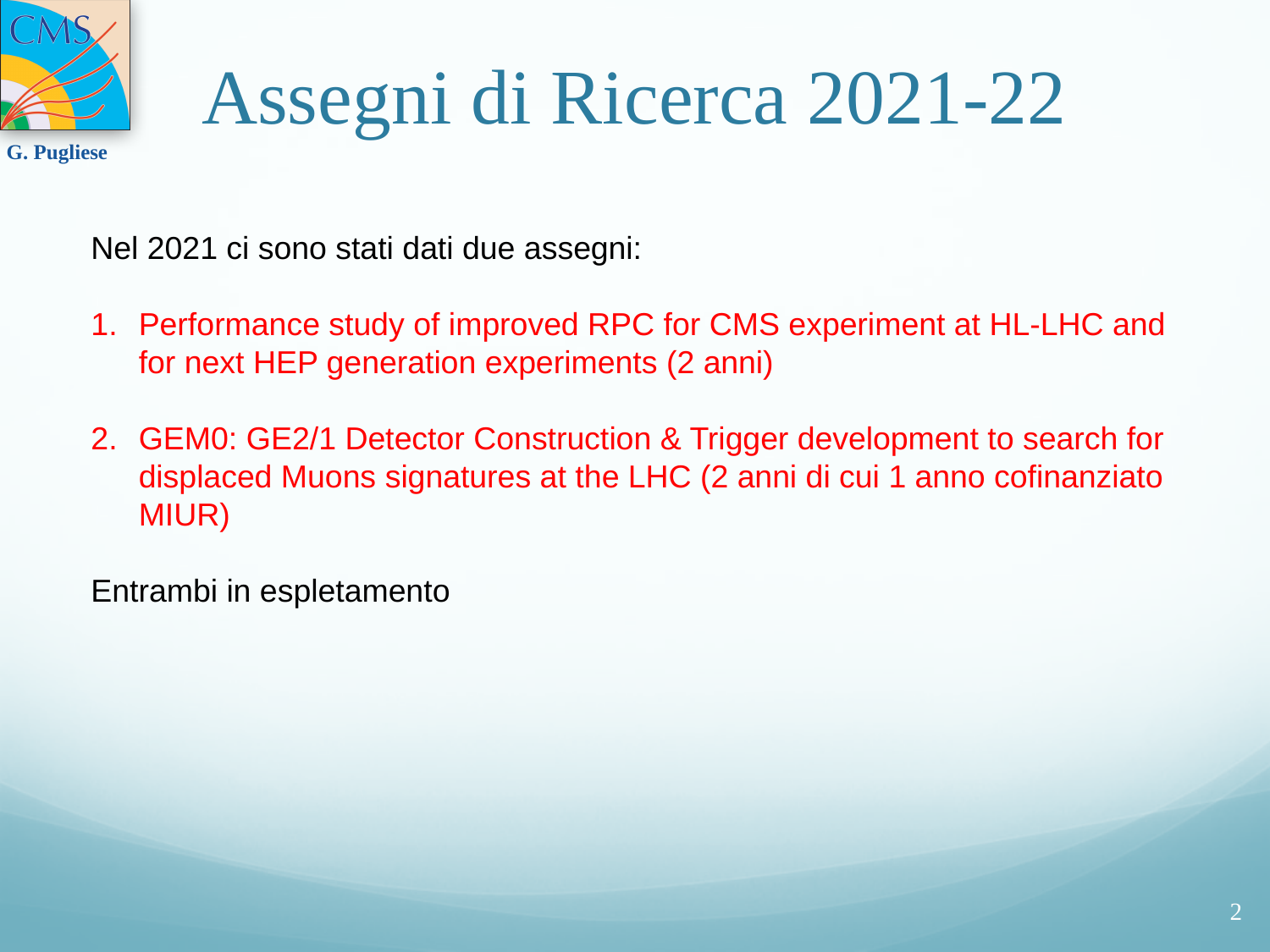

# Assegni di Ricerca 2021-22
Nel 2021 ci sono stati dati due assegni:

Performance study of improved RPC for CMS experiment at HL-LHC and  for next HEP generation experiments (2 anni)

GEM0: GE2/1 Detector Construction & Trigger development to search for displaced Muons signatures at the LHC (2 anni di cui 1 anno cofinanziato MIUR)

Entrambi in espletamento
2